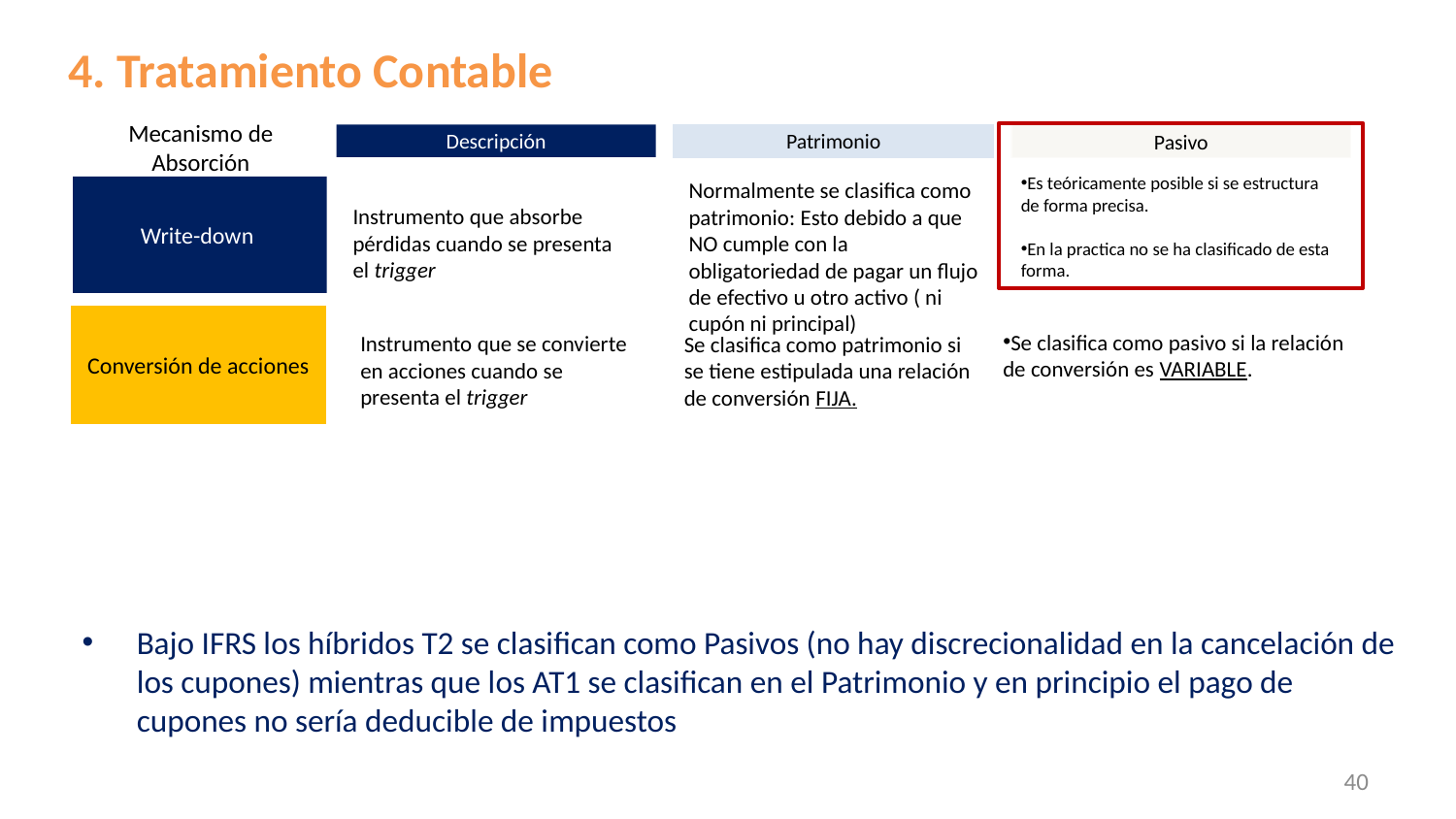

# 4. Tratamiento Contable
Mecanismo de Absorción

Bajo IFRS los híbridos T2 se clasifican como Pasivos (no hay discrecionalidad en la cancelación de los cupones) mientras que los AT1 se clasifican en el Patrimonio y en principio el pago de cupones no sería deducible de impuestos

Descripción
Patrimonio
Pasivo
Es teóricamente posible si se estructura de forma precisa.

En la practica no se ha clasificado de esta forma.

Normalmente se clasifica como patrimonio: Esto debido a que  NO cumple con la obligatoriedad de pagar un flujo de efectivo u otro activo ( ni cupón ni principal)
Write-down
Instrumento que absorbe pérdidas cuando se presenta el trigger
Conversión de acciones
Se clasifica como pasivo si la relación de conversión es VARIABLE.
Instrumento que se convierte en acciones cuando se presenta el trigger
Se clasifica como patrimonio si se tiene estipulada una relación de conversión FIJA.
40